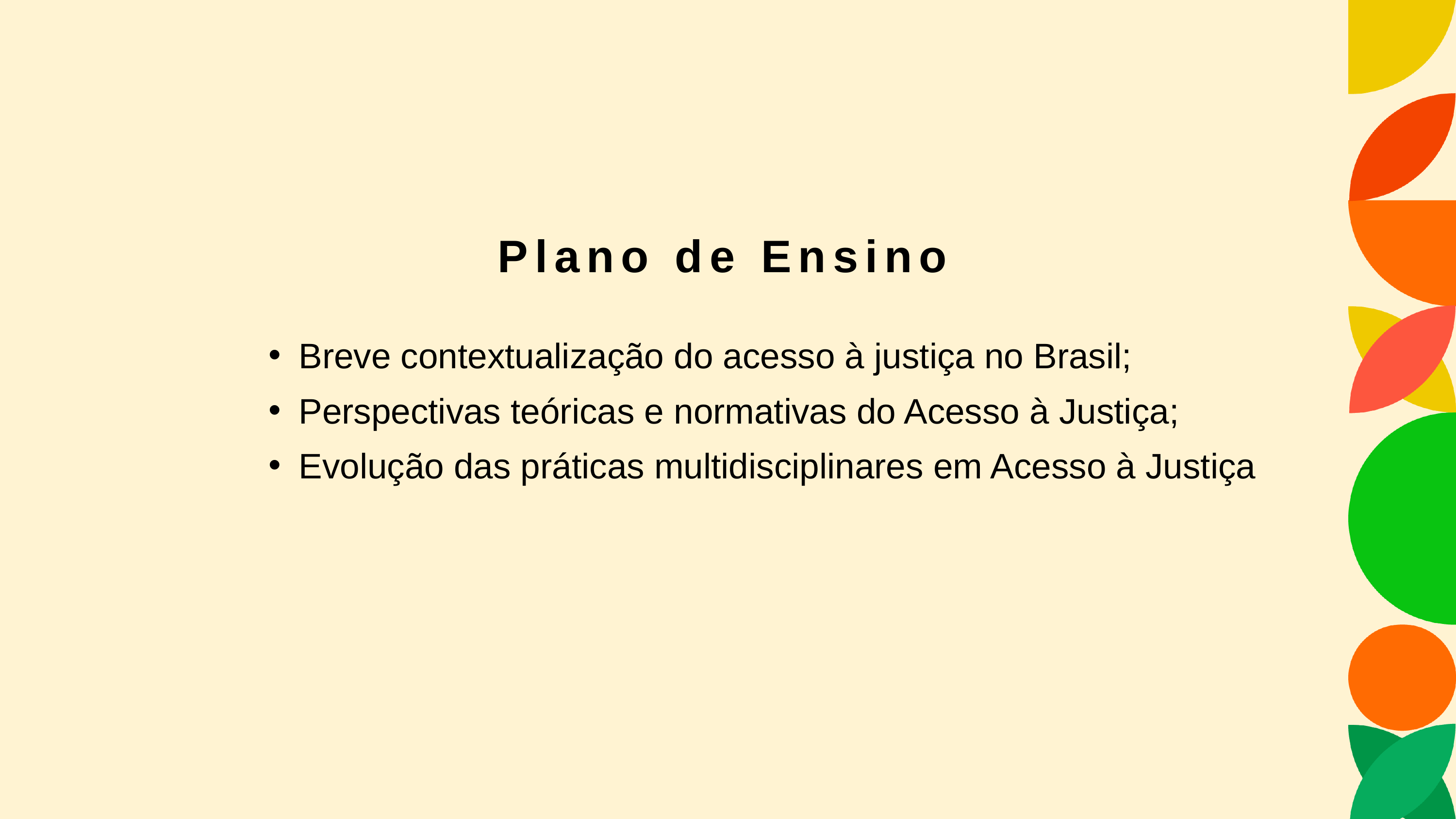

Plano de Ensino
Breve contextualização do acesso à justiça no Brasil;
Perspectivas teóricas e normativas do Acesso à Justiça;
Evolução das práticas multidisciplinares em Acesso à Justiça